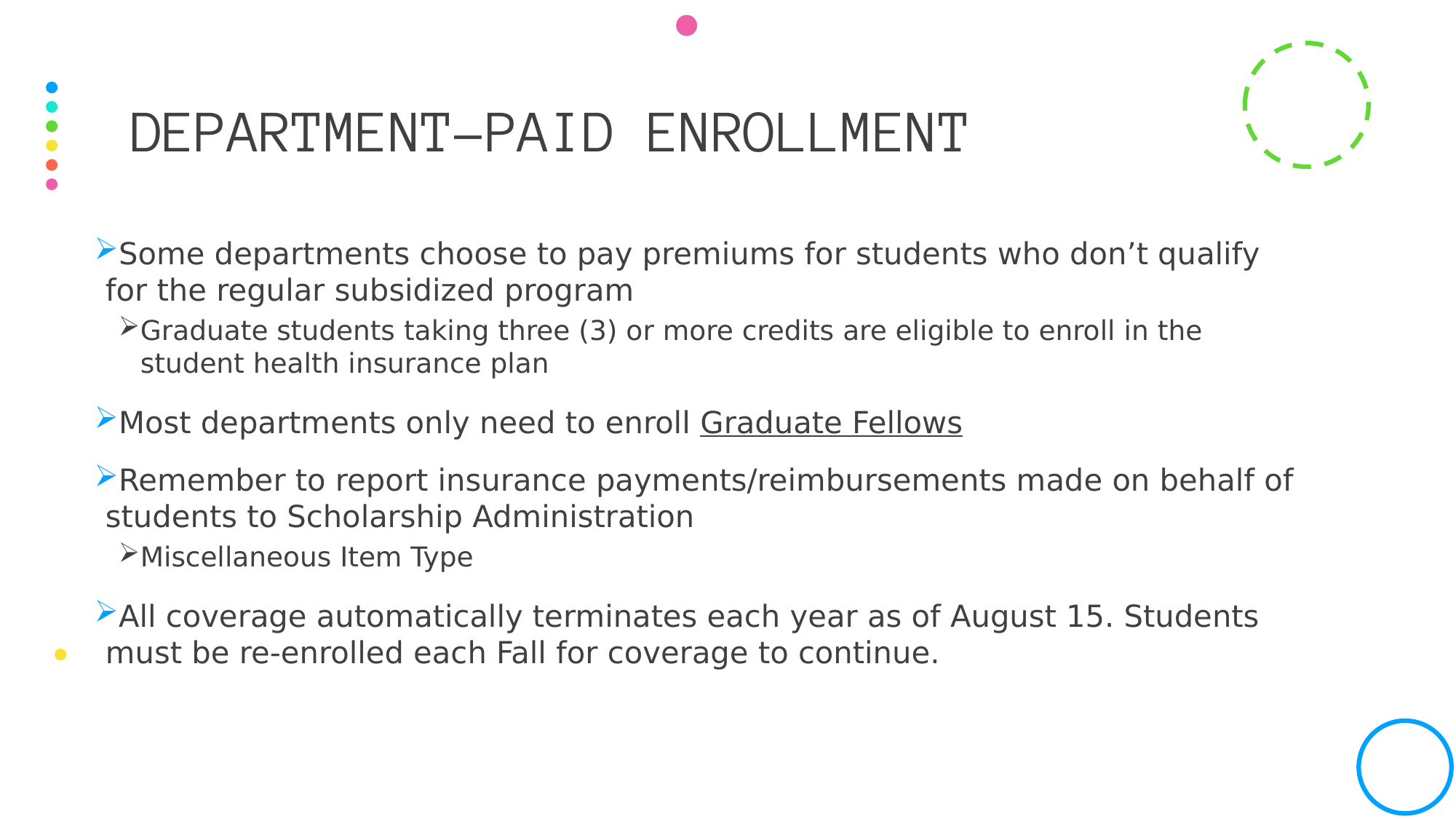

# Department-paid enrollment
Some departments choose to pay premiums for students who don’t qualify for the regular subsidized program
Graduate students taking three (3) or more credits are eligible to enroll in the student health insurance plan
Most departments only need to enroll Graduate Fellows
Remember to report insurance payments/reimbursements made on behalf of students to Scholarship Administration
Miscellaneous Item Type
All coverage automatically terminates each year as of August 15. Students must be re-enrolled each Fall for coverage to continue.